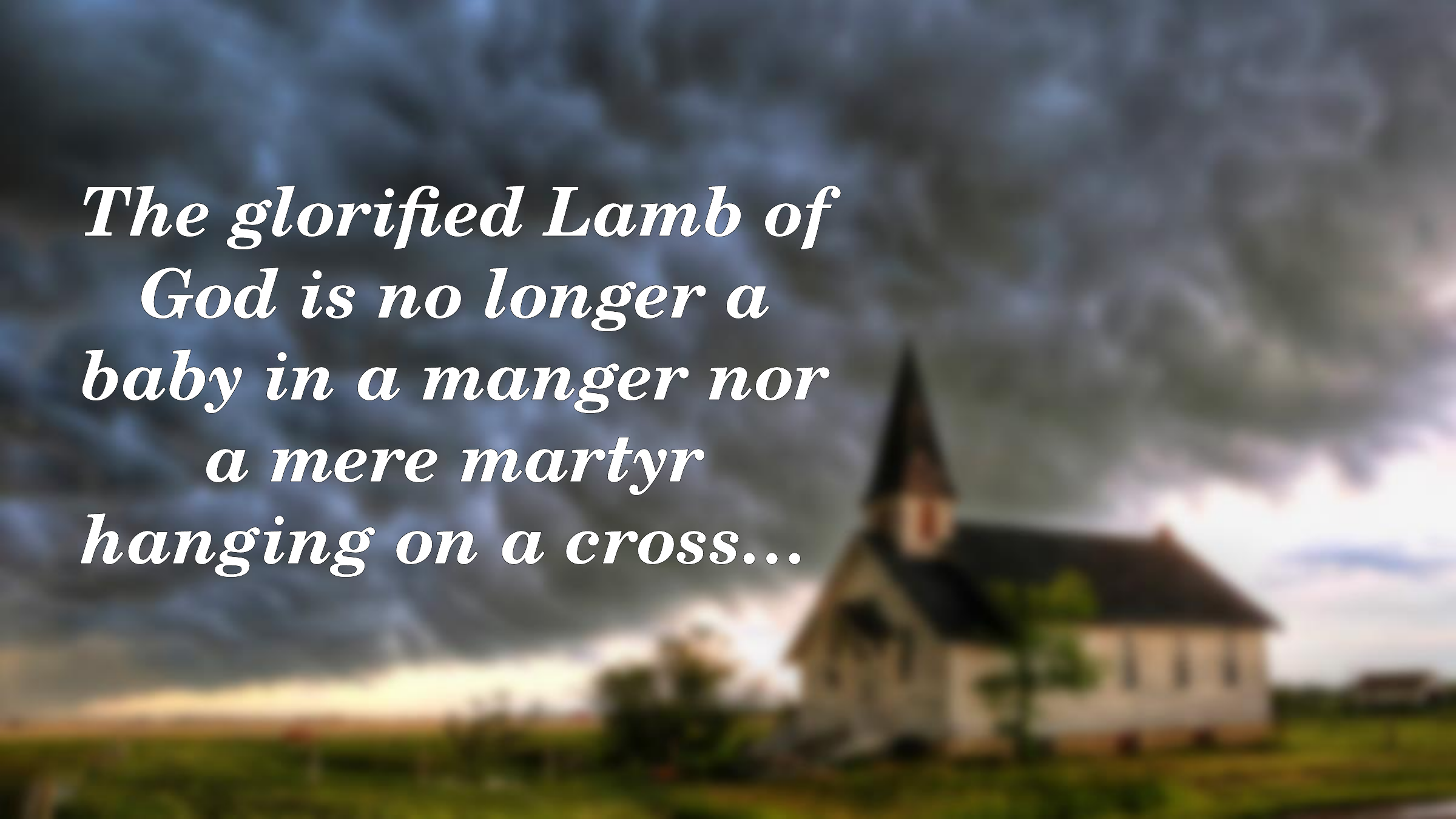

The glorified Lamb of God is no longer a baby in a manger nor a mere martyr hanging on a cross…